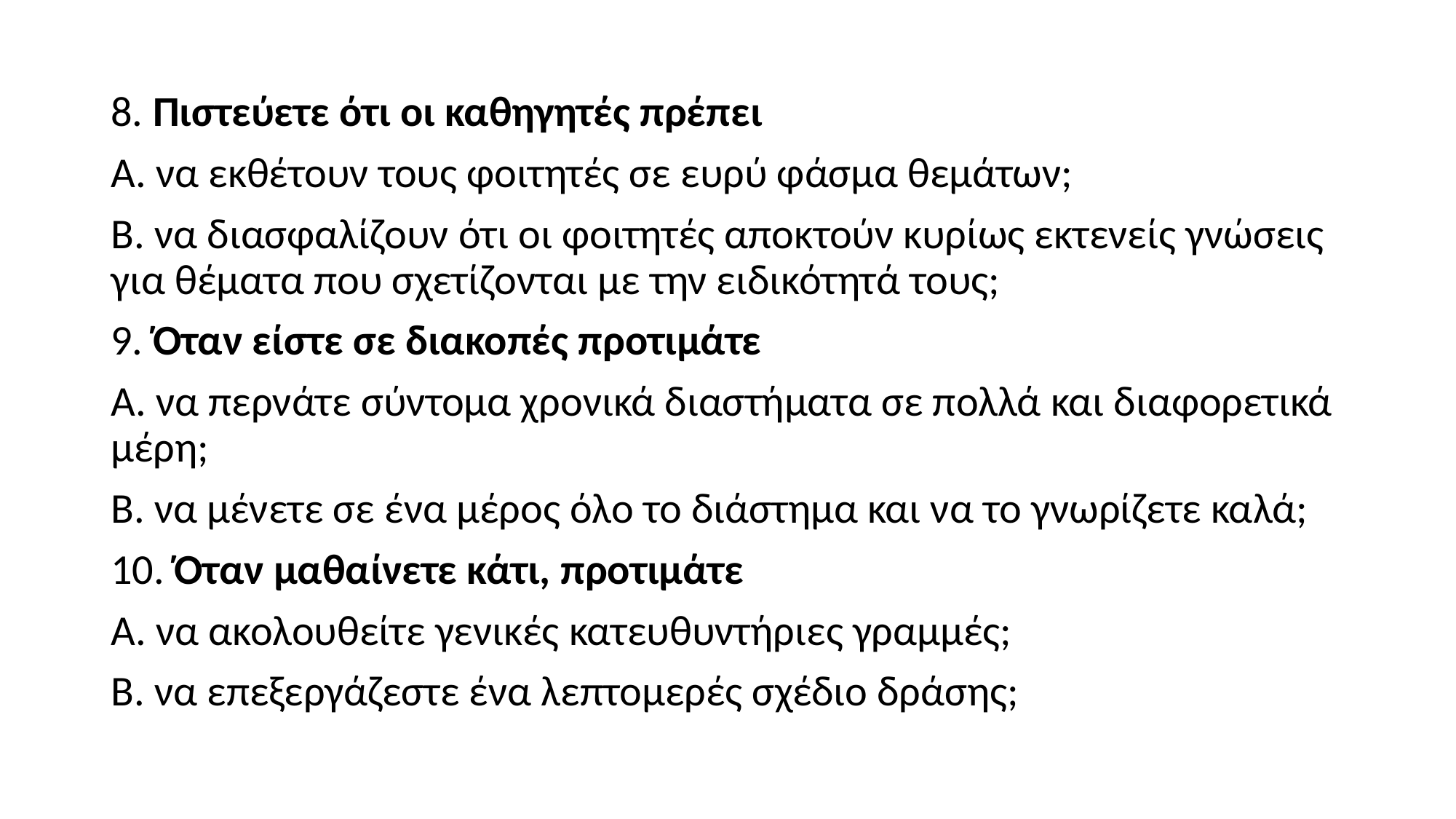

8. Πιστεύετε ότι οι καθηγητές πρέπει
Α. να εκθέτουν τους φοιτητές σε ευρύ φάσμα θεμάτων;
Β. να διασφαλίζουν ότι οι φοιτητές αποκτούν κυρίως εκτενείς γνώσεις για θέματα που σχετίζονται με την ειδικότητά τους;
9. Όταν είστε σε διακοπές προτιμάτε
Α. να περνάτε σύντομα χρονικά διαστήματα σε πολλά και διαφορετικά μέρη;
Β. να μένετε σε ένα μέρος όλο το διάστημα και να το γνωρίζετε καλά;
10. Όταν μαθαίνετε κάτι, προτιμάτε
Α. να ακολουθείτε γενικές κατευθυντήριες γραμμές;
Β. να επεξεργάζεστε ένα λεπτομερές σχέδιο δράσης;